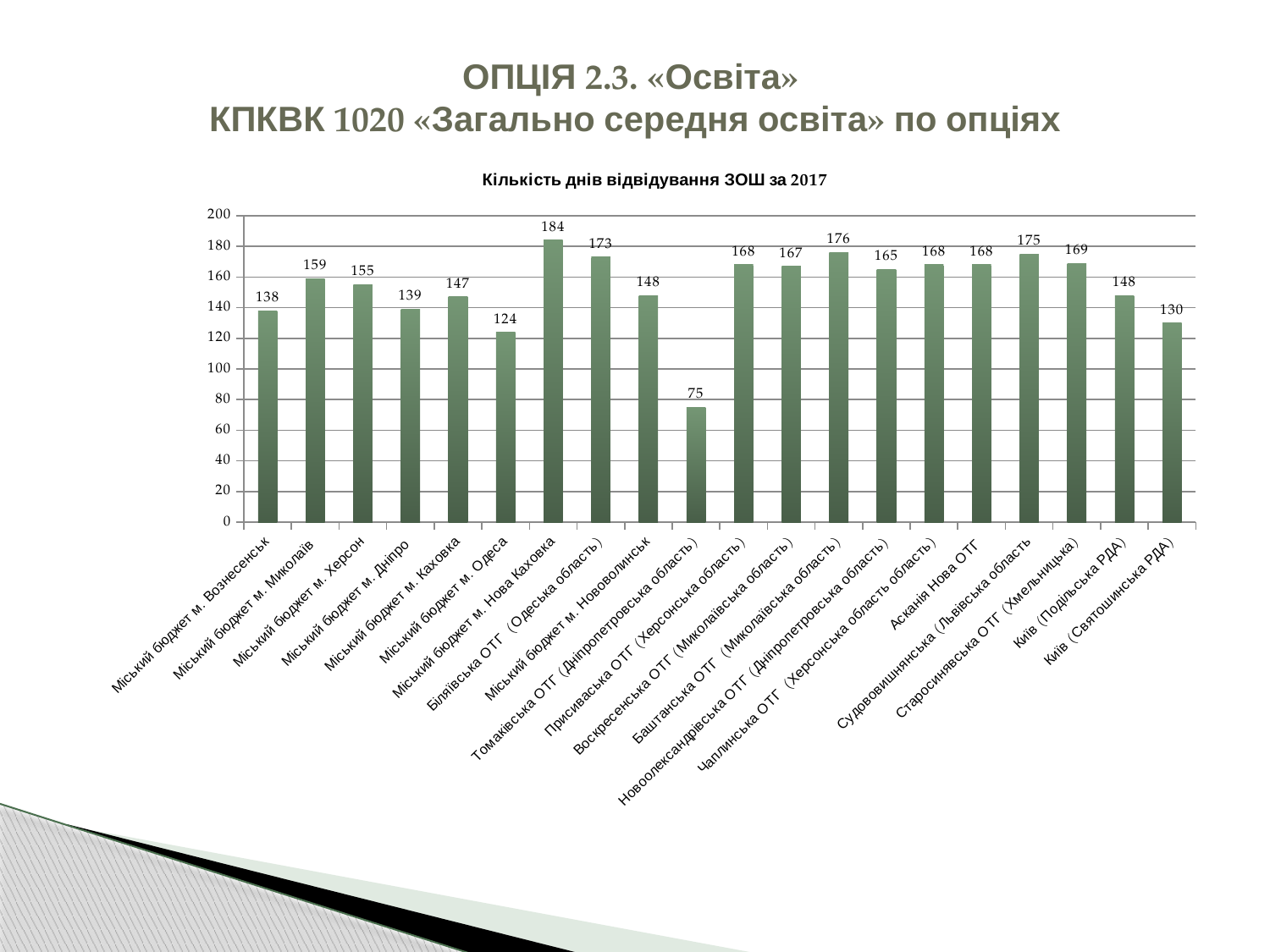

# ОПЦІЯ 2.3. «Освіта» КПКВК 1020 «Загально середня освіта» по опціях

### Chart: Кількість днів відвідування ЗОШ за 2017

| Category | кількість днів відвідування за 2017 |
|---|---|
| Міський бюджет м. Вознесенськ | 138.0 |
| Міський бюджет м. Миколаїв  | 159.0 |
| Міський бюджет м. Херсон | 155.0 |
| Міський бюджет м. Дніпро  | 139.0 |
| Міський бюджет м. Каховка | 147.0 |
| Міський бюджет м. Одеса | 124.0 |
| Міський бюджет м. Нова Каховка | 184.0 |
| Біляївська ОТГ  (Одеська область) | 173.0 |
| Міський бюджет м. Нововолинськ | 148.0 |
| Томаківська ОТГ (Дніпропетровська область) | 75.0 |
|  Присиваська ОТГ (Херсонська область) | 168.0 |
|  Воскресенська ОТГ (Миколаївська область) | 167.0 |
| Баштанська ОТГ  (Миколаївська область) | 176.0 |
| Новоолександрівська ОТГ (Дніпропетровська область) | 165.0 |
| Чаплинська ОТГ  (Херсонська область область) | 168.0 |
| Асканія Нова ОТГ  | 168.0 |
| Судововишнянська (Львівська область | 175.0 |
| Старосинявська ОТГ (Хмельницька) | 169.0 |
| Київ (Подільська РДА) | 148.0 |
| Київ (Святошинська РДА) | 130.0 |